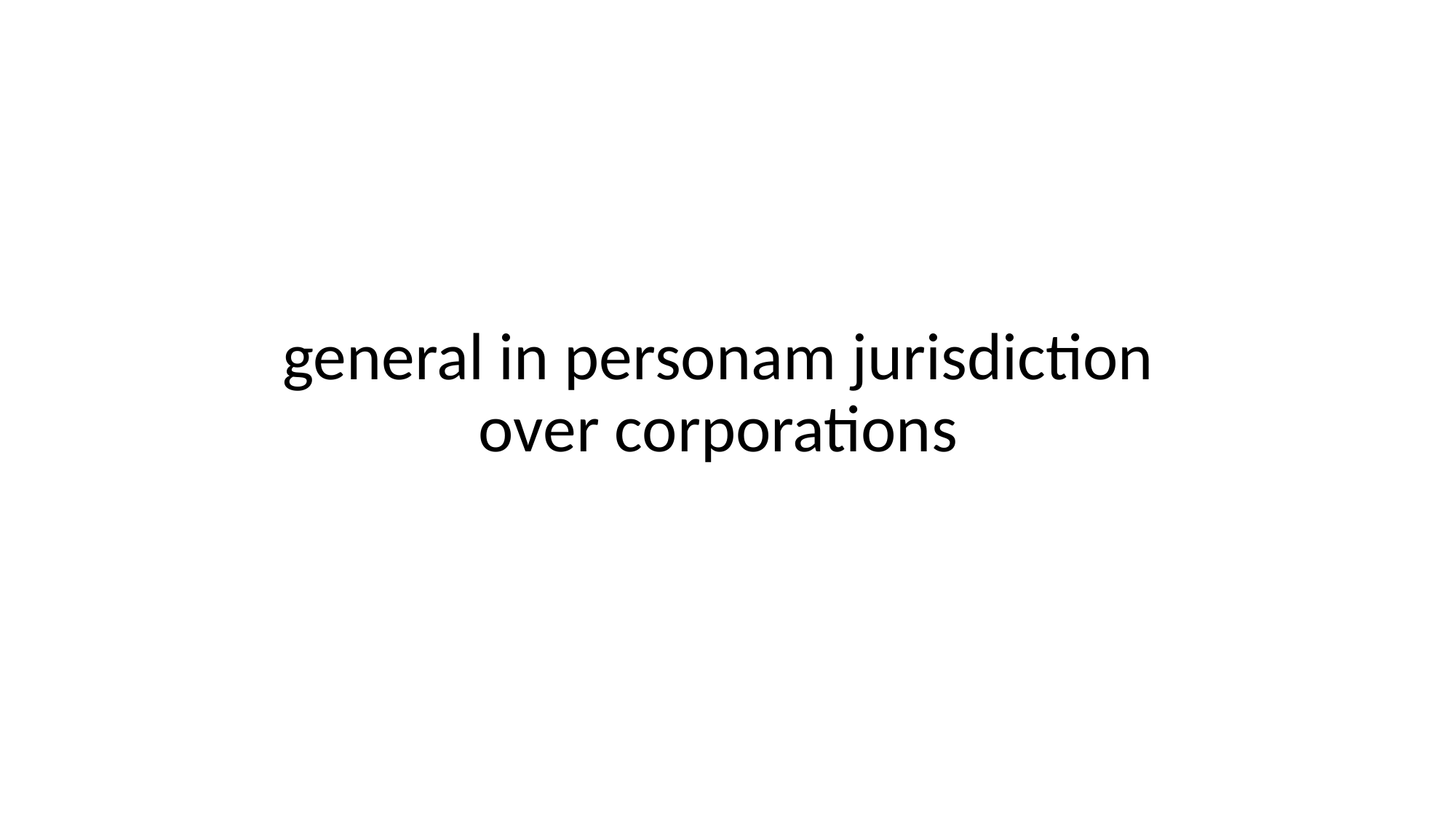

# general in personam jurisdiction over corporations